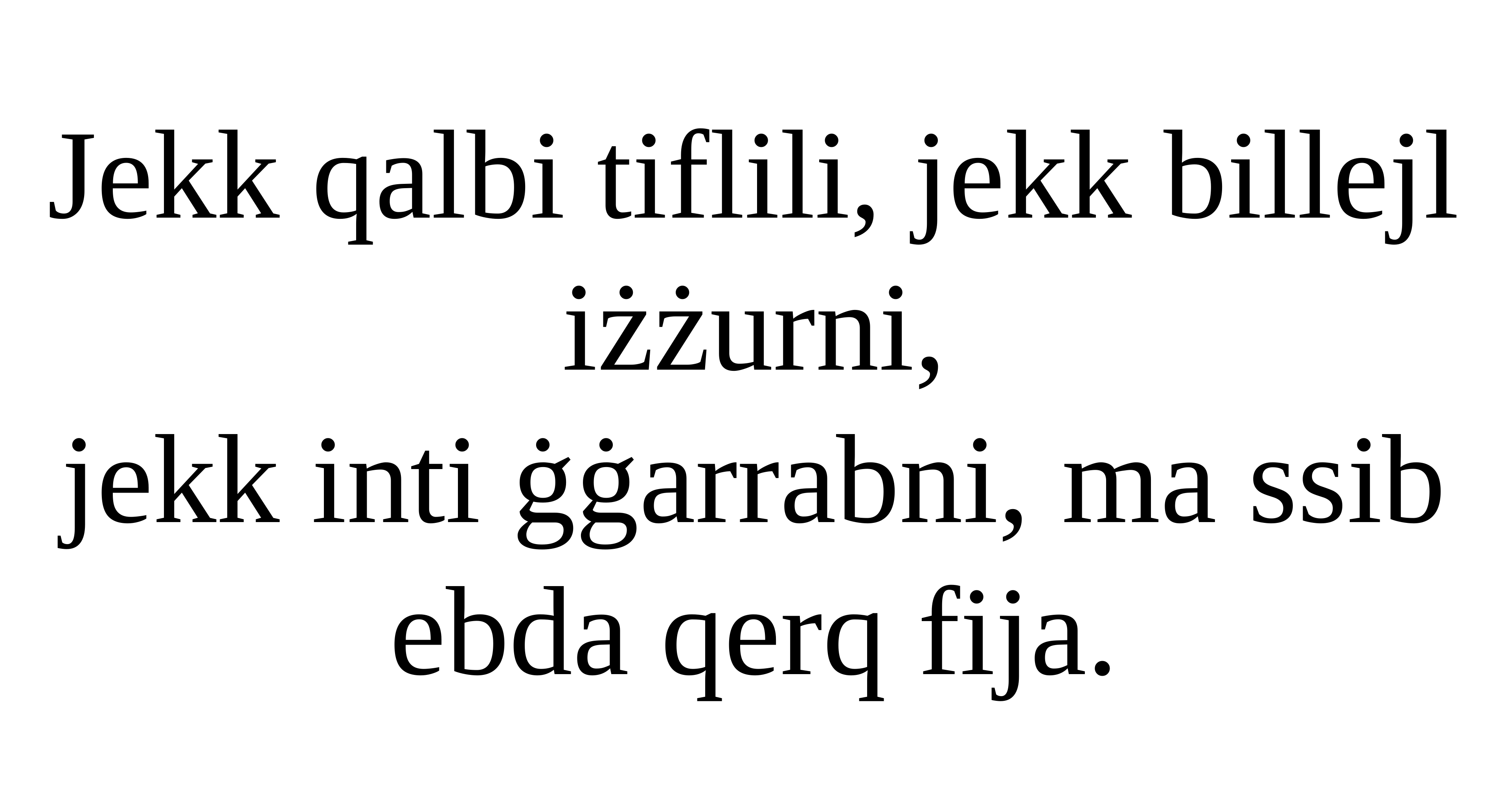

Jekk qalbi tiflili, jekk billejl iżżurni,
jekk inti ġġarrabni, ma ssib ebda qerq fija.